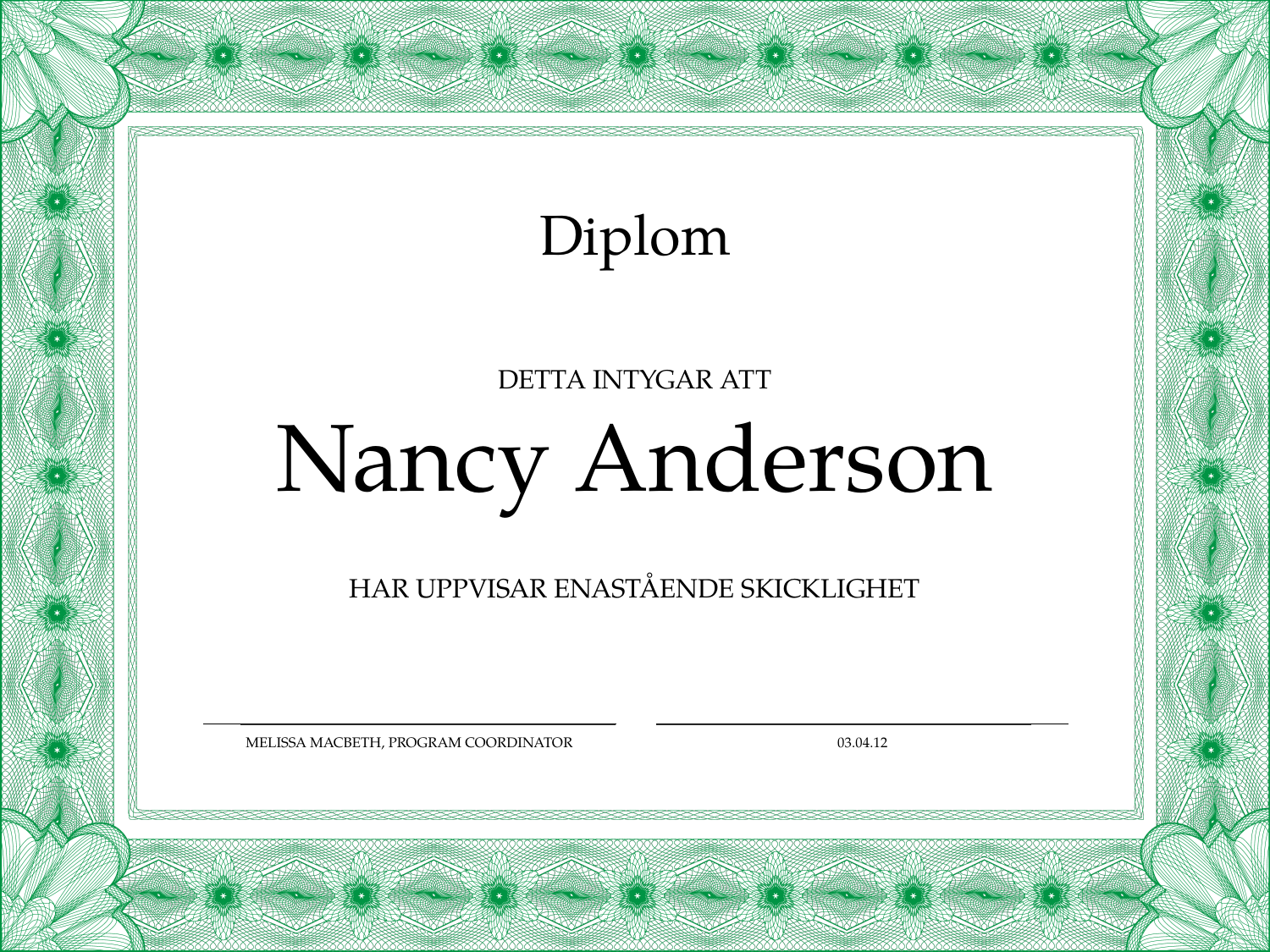

Diplom
Detta intygar att
Nancy Anderson
Har uppvisar enastående skicklighet
Melissa MacBeth, Program Coordinator
03.04.12